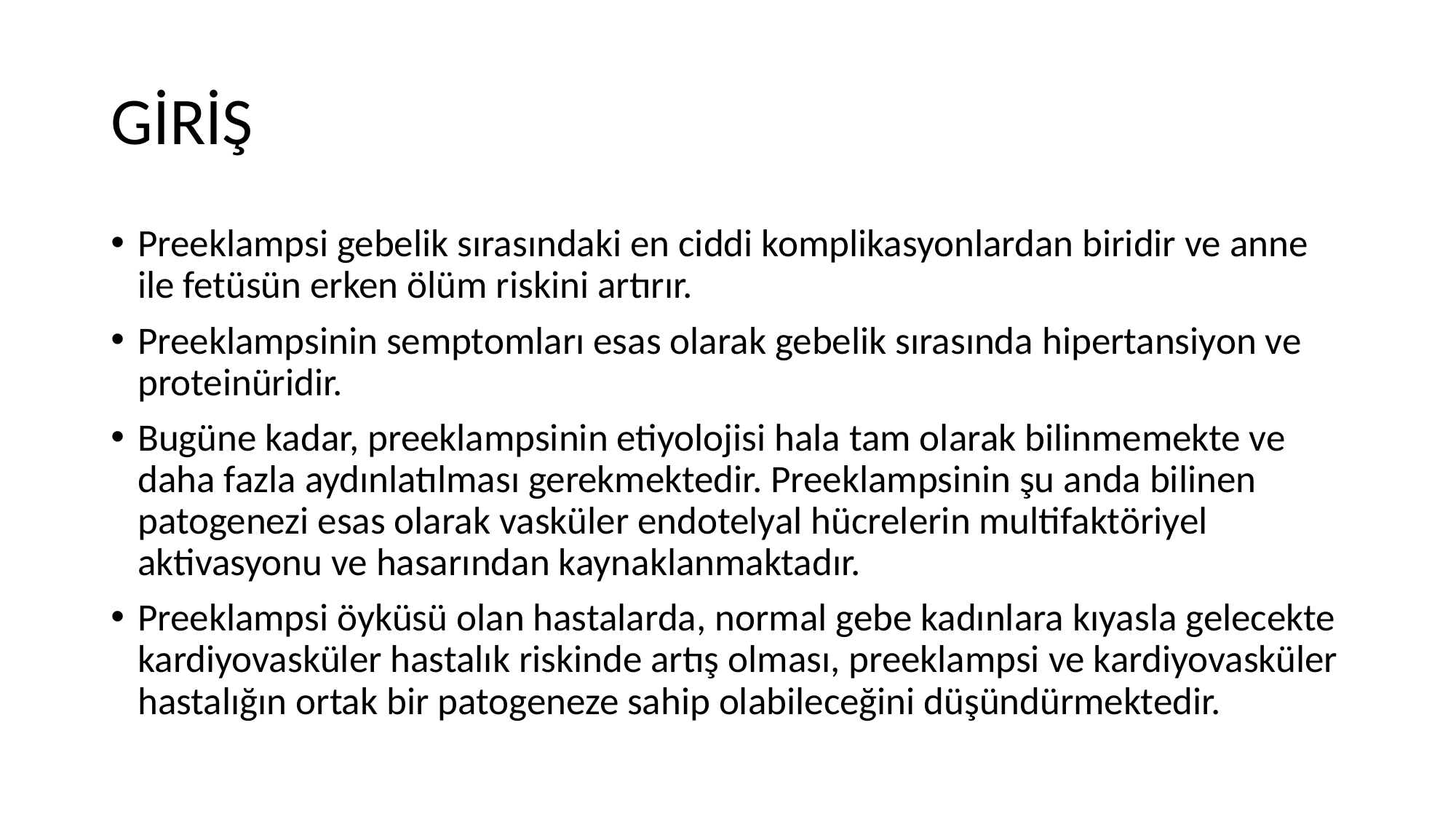

# GİRİŞ
Preeklampsi gebelik sırasındaki en ciddi komplikasyonlardan biridir ve anne ile fetüsün erken ölüm riskini artırır.
Preeklampsinin semptomları esas olarak gebelik sırasında hipertansiyon ve proteinüridir.
Bugüne kadar, preeklampsinin etiyolojisi hala tam olarak bilinmemekte ve daha fazla aydınlatılması gerekmektedir. Preeklampsinin şu anda bilinen patogenezi esas olarak vasküler endotelyal hücrelerin multifaktöriyel aktivasyonu ve hasarından kaynaklanmaktadır.
Preeklampsi öyküsü olan hastalarda, normal gebe kadınlara kıyasla gelecekte kardiyovasküler hastalık riskinde artış olması, preeklampsi ve kardiyovasküler hastalığın ortak bir patogeneze sahip olabileceğini düşündürmektedir.